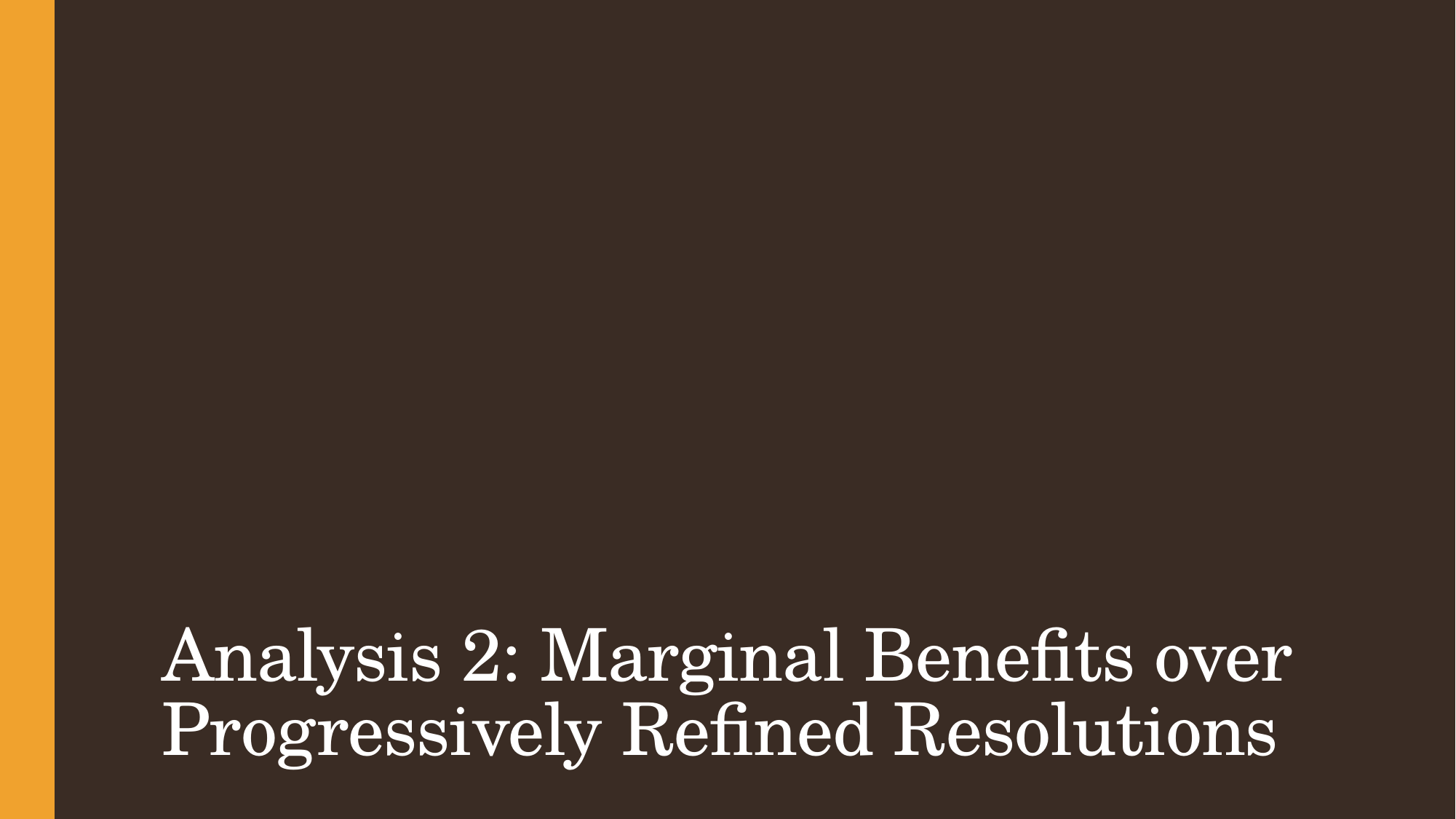

# Analysis 2: Marginal Benefits over Progressively Refined Resolutions